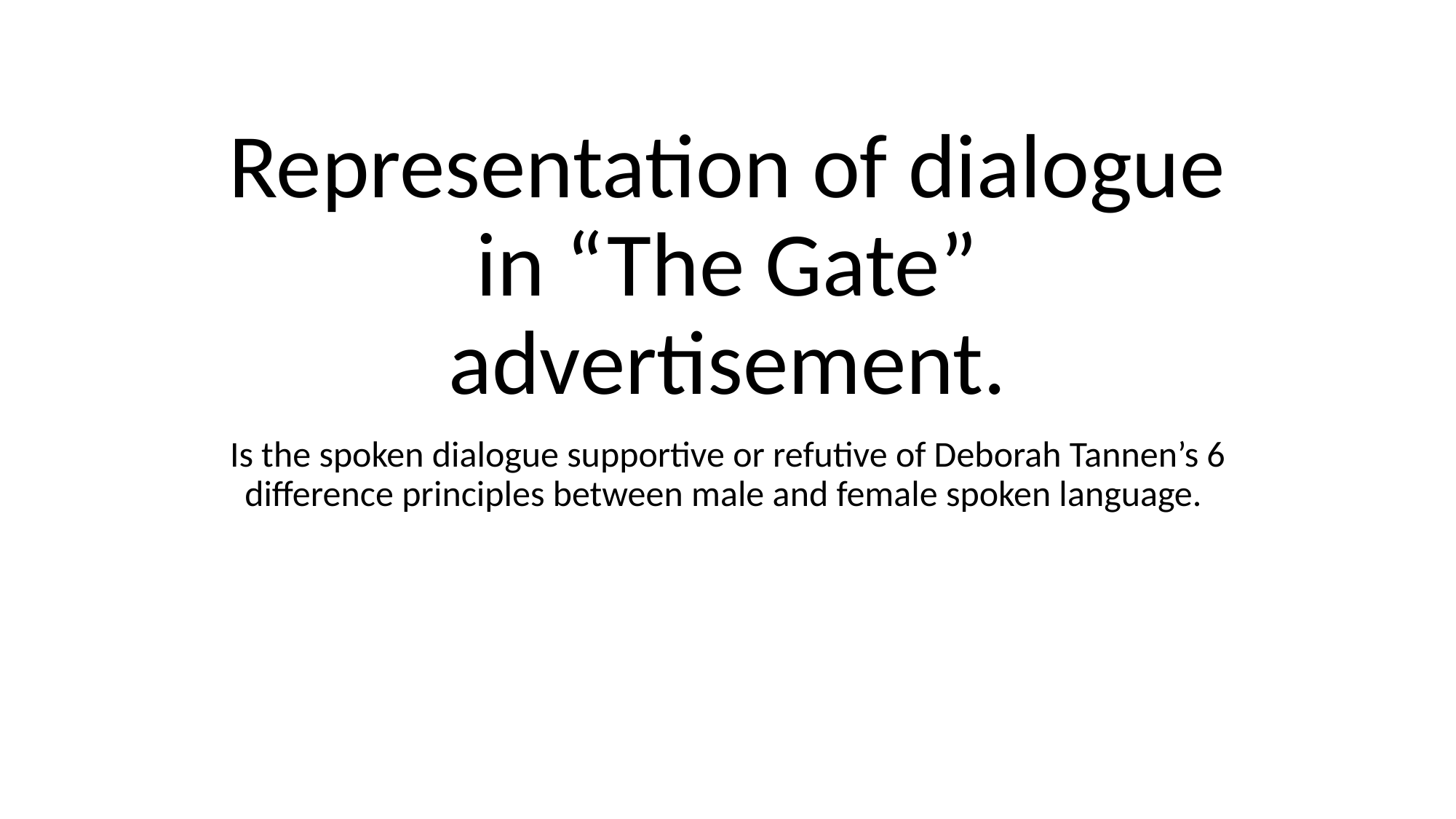

# Representation of dialogue in “The Gate” advertisement.
Is the spoken dialogue supportive or refutive of Deborah Tannen’s 6 difference principles between male and female spoken language.